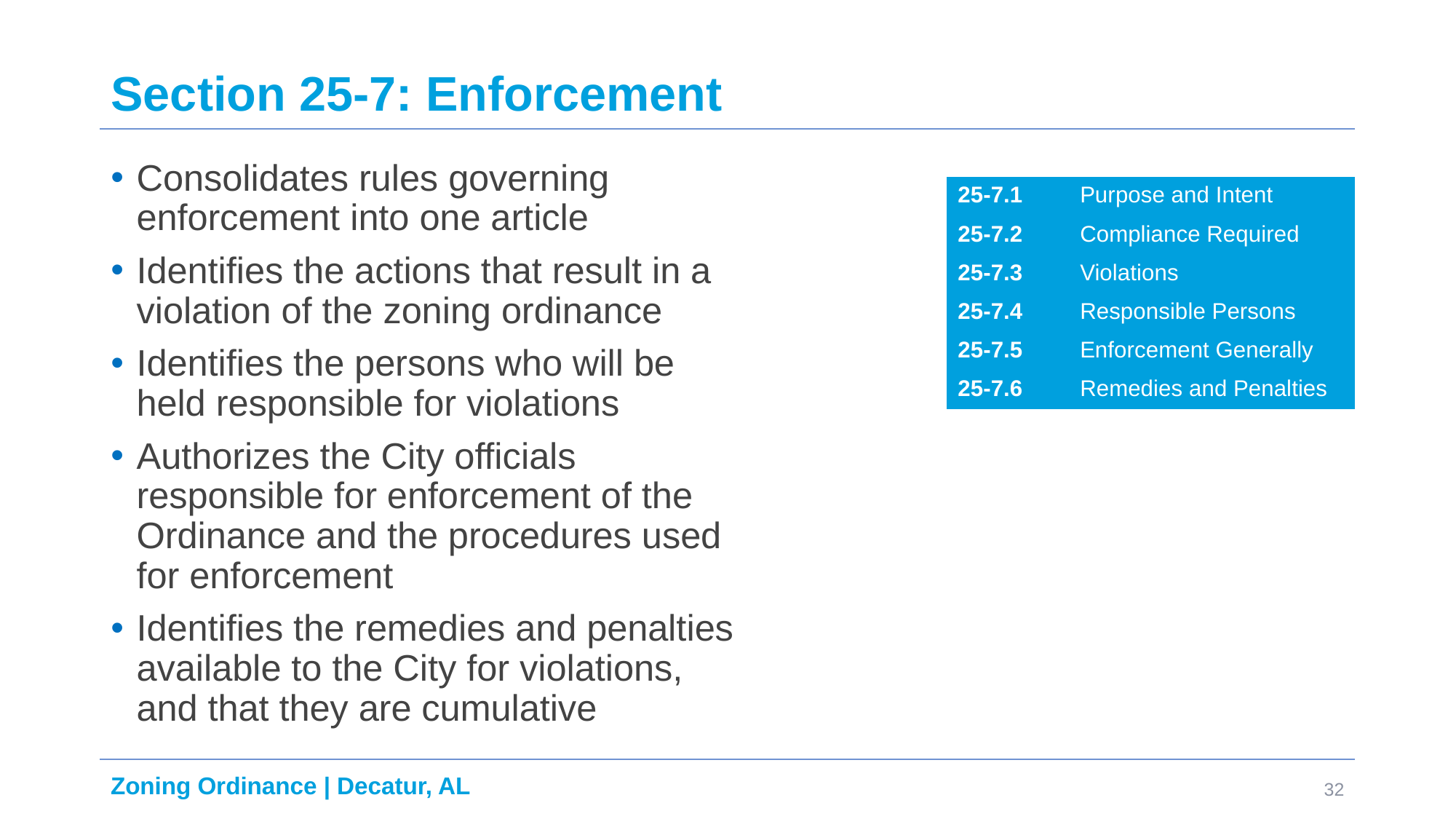

# Section 25-7: Enforcement
Consolidates rules governing enforcement into one article
Identifies the actions that result in a violation of the zoning ordinance
Identifies the persons who will be held responsible for violations
Authorizes the City officials responsible for enforcement of the Ordinance and the procedures used for enforcement
Identifies the remedies and penalties available to the City for violations, and that they are cumulative
| 25-7.1 | Purpose and Intent |
| --- | --- |
| 25-7.2 | Compliance Required |
| 25-7.3 | Violations |
| 25-7.4 | Responsible Persons |
| 25-7.5 | Enforcement Generally |
| 25-7.6 | Remedies and Penalties |
32